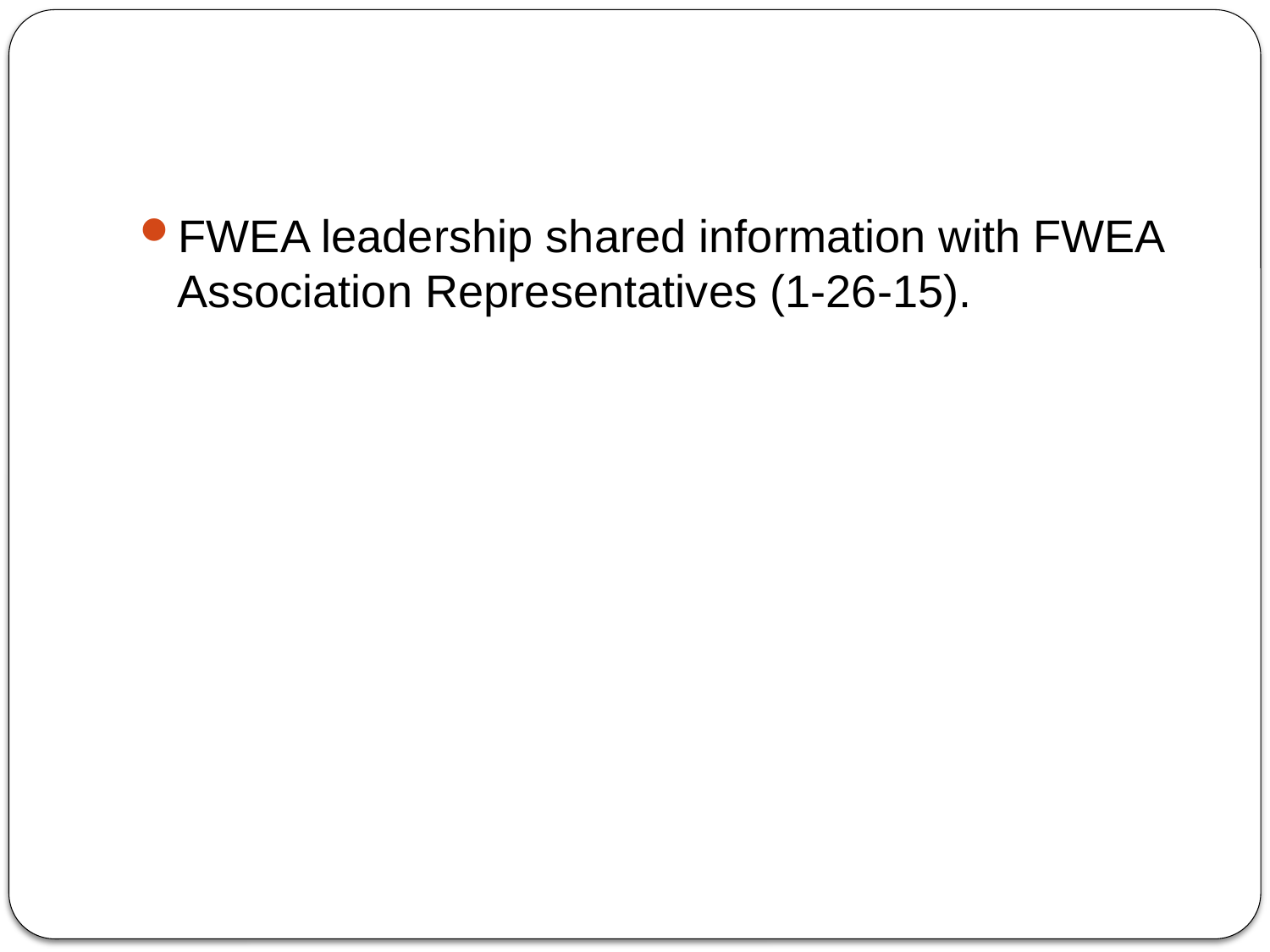

#
FWEA leadership shared information with FWEA  Association Representatives (1-26-15).